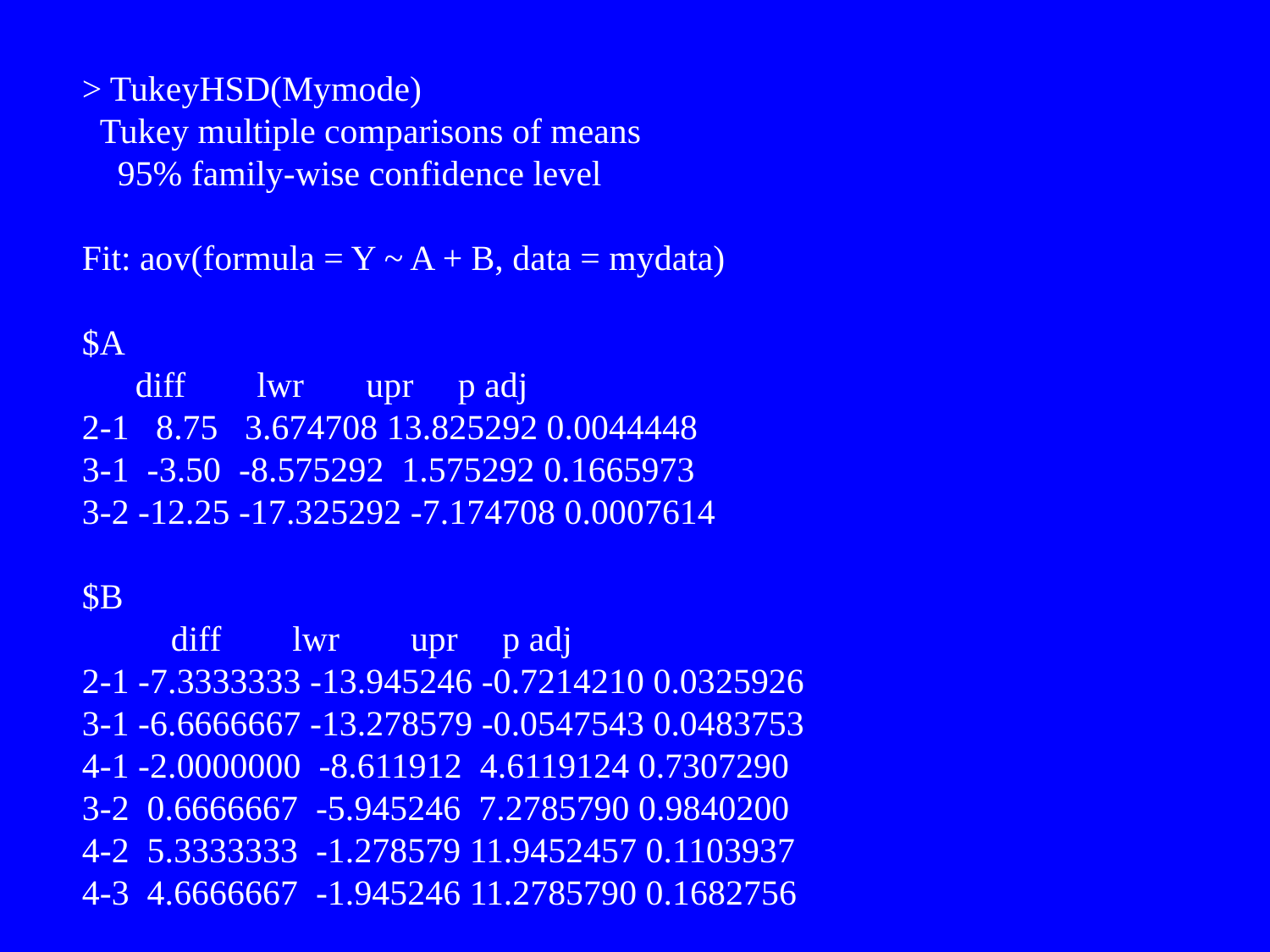

> TukeyHSD(Mymode)
  Tukey multiple comparisons of means
    95% family-wise confidence level

Fit: aov(formula = Y ~ A + B, data = mydata)

$A
      diff        lwr       upr     p adj
2-1   8.75   3.674708 13.825292 0.0044448
3-1  -3.50  -8.575292  1.575292 0.1665973
3-2 -12.25 -17.325292 -7.174708 0.0007614

$B
          diff        lwr        upr     p adj
2-1 -7.3333333 -13.945246 -0.7214210 0.0325926
3-1 -6.6666667 -13.278579 -0.0547543 0.0483753
4-1 -2.0000000  -8.611912  4.6119124 0.7307290
3-2  0.6666667  -5.945246  7.2785790 0.9840200
4-2  5.3333333  -1.278579 11.9452457 0.1103937
4-3  4.6666667  -1.945246 11.2785790 0.1682756